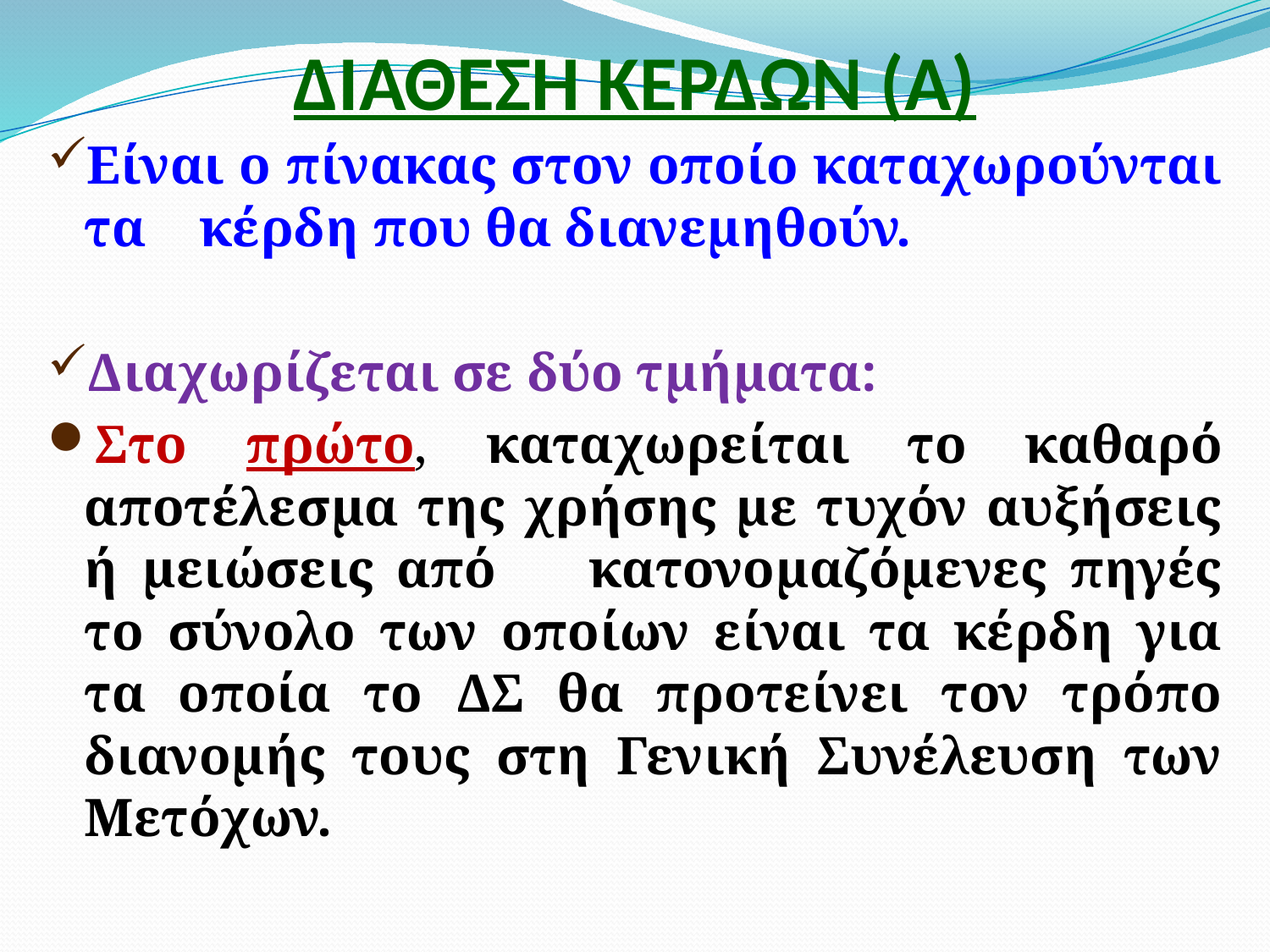

# ΔΙΑΘΕΣΗ ΚΕΡΔΩΝ (Α)
Είναι ο πίνακας στον οποίο καταχωρούνται τα    κέρδη που θα διανεμηθούν.

Διαχωρίζεται σε δύο τμήματα:
Στο πρώτο, καταχωρείται το καθαρό αποτέλεσμα της χρήσης με τυχόν αυξήσεις ή μειώσεις από    κατονομαζόμενες πηγές το σύνολο των οποίων είναι τα κέρδη για τα οποία το ΔΣ θα προτείνει τον τρόπο διανομής τους στη Γενική Συνέλευση των Μετόχων.